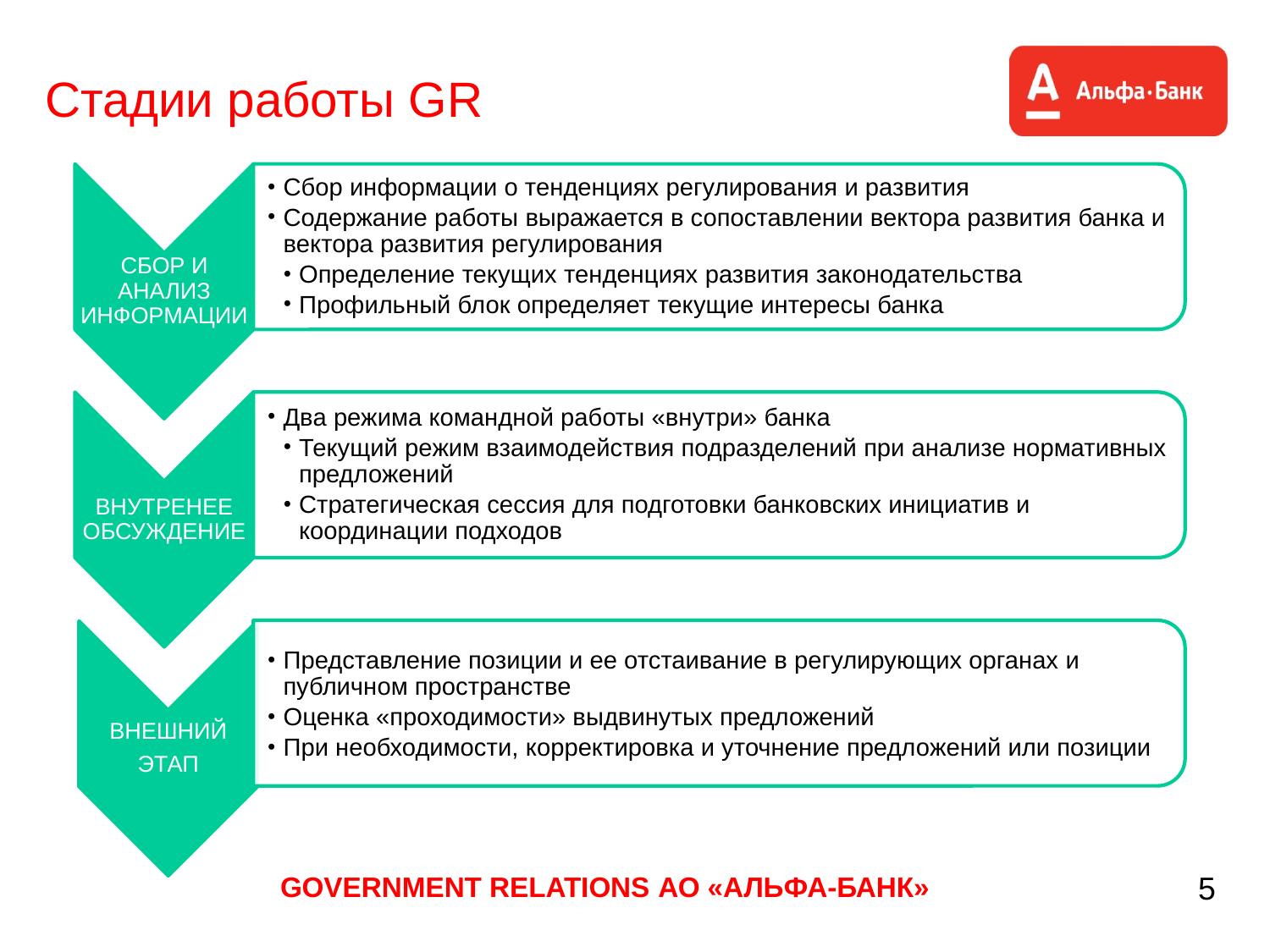

Стадии работы GR
СБОР И АНАЛИЗ ИНФОРМАЦИИ
Сбор информации о тенденциях регулирования и развития
Содержание работы выражается в сопоставлении вектора развития банка и вектора развития регулирования
Определение текущих тенденциях развития законодательства
Профильный блок определяет текущие интересы банка
ВНУТРЕНЕЕ ОБСУЖДЕНИЕ
Два режима командной работы «внутри» банка
Текущий режим взаимодействия подразделений при анализе нормативных предложений
Стратегическая сессия для подготовки банковских инициатив и координации подходов
ВНЕШНИЙ
ЭТАП

Представление позиции и ее отстаивание в регулирующих органах и публичном пространстве
Оценка «проходимости» выдвинутых предложений
При необходимости, корректировка и уточнение предложений или позиции

GOVERNMENT RELATIONS АО «АЛЬФА-БАНК»
5